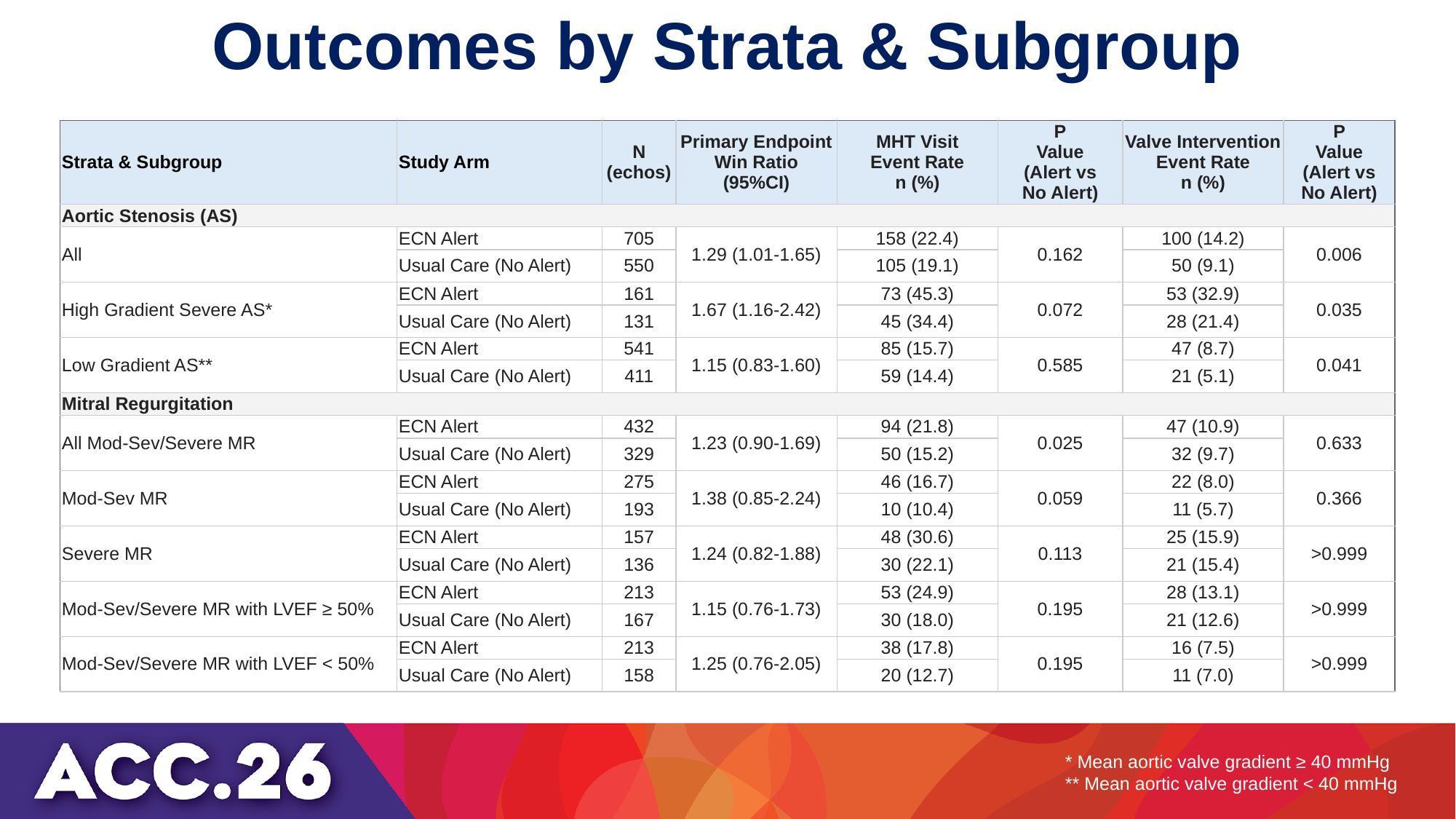

# Outcomes by Strata & Subgroup
| Strata & Subgroup | Study Arm | N (echos) | Primary Endpoint Win Ratio (95%CI) | MHT Visit Event Rate n (%) | P Value (Alert vs No Alert) | Valve Intervention Event Rate n (%) | P Value (Alert vs No Alert) |
| --- | --- | --- | --- | --- | --- | --- | --- |
| Aortic Stenosis (AS) |  |  |  |  |  |  |  |
| All | ECN Alert | 705 | 1.29 (1.01-1.65) | 158 (22.4) | 0.162 | 100 (14.2) | 0.006 |
|  | Usual Care (No Alert) | 550 |  | 105 (19.1) |  | 50 (9.1) |  |
| High Gradient Severe AS\* | ECN Alert | 161 | 1.67 (1.16-2.42) | 73 (45.3) | 0.072 | 53 (32.9) | 0.035 |
|  | Usual Care (No Alert) | 131 |  | 45 (34.4) |  | 28 (21.4) |  |
| Low Gradient AS\*\* | ECN Alert | 541 | 1.15 (0.83-1.60) | 85 (15.7) | 0.585 | 47 (8.7) | 0.041 |
|  | Usual Care (No Alert) | 411 |  | 59 (14.4) |  | 21 (5.1) |  |
| Mitral Regurgitation |  |  |  |  |  |  |  |
| All Mod-Sev/Severe MR | ECN Alert | 432 | 1.23 (0.90-1.69) | 94 (21.8) | 0.025 | 47 (10.9) | 0.633 |
|  | Usual Care (No Alert) | 329 |  | 50 (15.2) |  | 32 (9.7) |  |
| Mod-Sev MR | ECN Alert | 275 | 1.38 (0.85-2.24) | 46 (16.7) | 0.059 | 22 (8.0) | 0.366 |
|  | Usual Care (No Alert) | 193 |  | 10 (10.4) |  | 11 (5.7) |  |
| Severe MR | ECN Alert | 157 | 1.24 (0.82-1.88) | 48 (30.6) | 0.113 | 25 (15.9) | >0.999 |
|  | Usual Care (No Alert) | 136 |  | 30 (22.1) |  | 21 (15.4) |  |
| Mod-Sev/Severe MR with LVEF ≥ 50% | ECN Alert | 213 | 1.15 (0.76-1.73) | 53 (24.9) | 0.195 | 28 (13.1) | >0.999 |
|  | Usual Care (No Alert) | 167 |  | 30 (18.0) |  | 21 (12.6) |  |
| Mod-Sev/Severe MR with LVEF < 50% | ECN Alert | 213 | 1.25 (0.76-2.05) | 38 (17.8) | 0.195 | 16 (7.5) | >0.999 |
|  | Usual Care (No Alert) | 158 |  | 20 (12.7) |  | 11 (7.0) |  |
* Mean aortic valve gradient ≥ 40 mmHg
** Mean aortic valve gradient < 40 mmHg